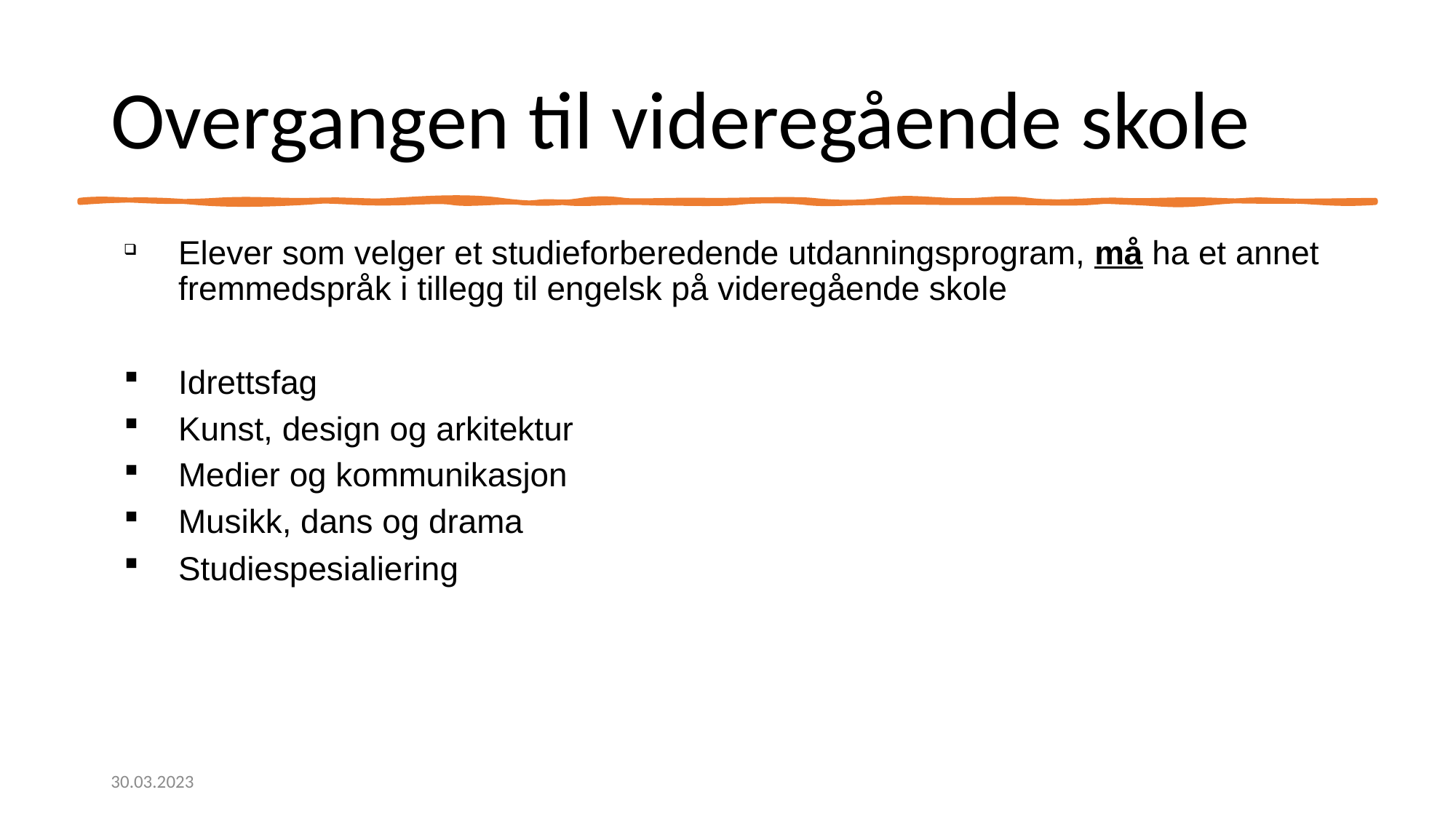

# Overgangen til videregående skole

Elever som velger et studieforberedende utdanningsprogram, må ha et annet fremmedspråk i tillegg til engelsk på videregående skole

Idrettsfag
Kunst, design og arkitektur
Medier og kommunikasjon
Musikk, dans og drama
Studiespesialiering
30.03.2023